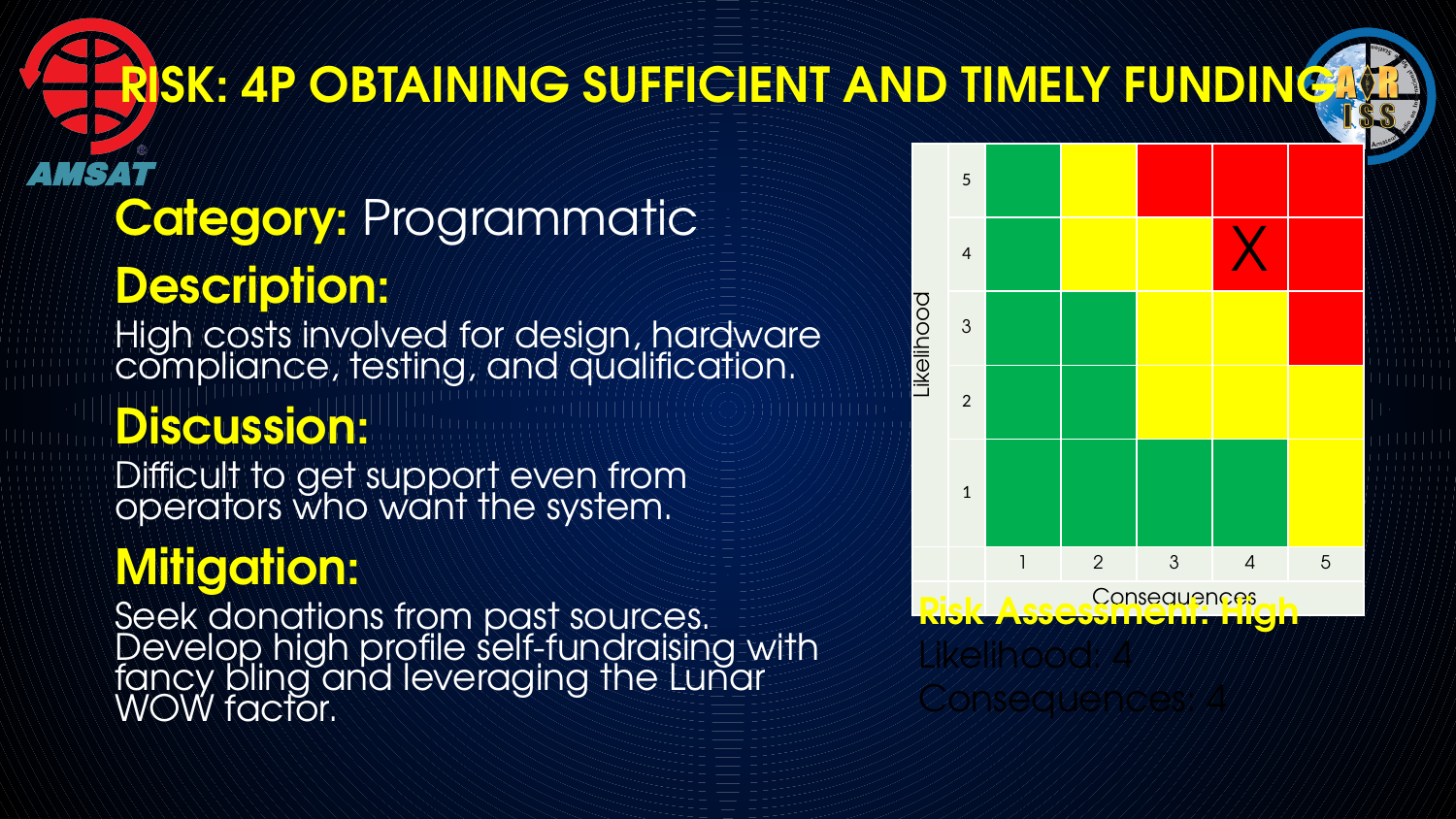

# Risk: 4P Obtaining Sufficient and Timely Funding
| Likelihood | 5 |  |  |  |  |  |
| --- | --- | --- | --- | --- | --- | --- |
|  | 4 |  |  |  | X |  |
|  | 3 |  |  |  |  |  |
|  | 2 |  |  |  |  |  |
|  | 1 |  |  |  |  |  |
|  |  | 1 | 2 | 3 | 4 | 5 |
|  |  | Consequences |  |  |  |  |
Category: Programmatic
Description:
High costs involved for design, hardware compliance, testing, and qualification.
Discussion:
Difficult to get support even from operators who want the system.
Mitigation:
Seek donations from past sources.  Develop high profile self-fundraising with fancy bling and leveraging the Lunar WOW factor.
Risk Assessment: High
Likelihood: 4
Consequences: 4